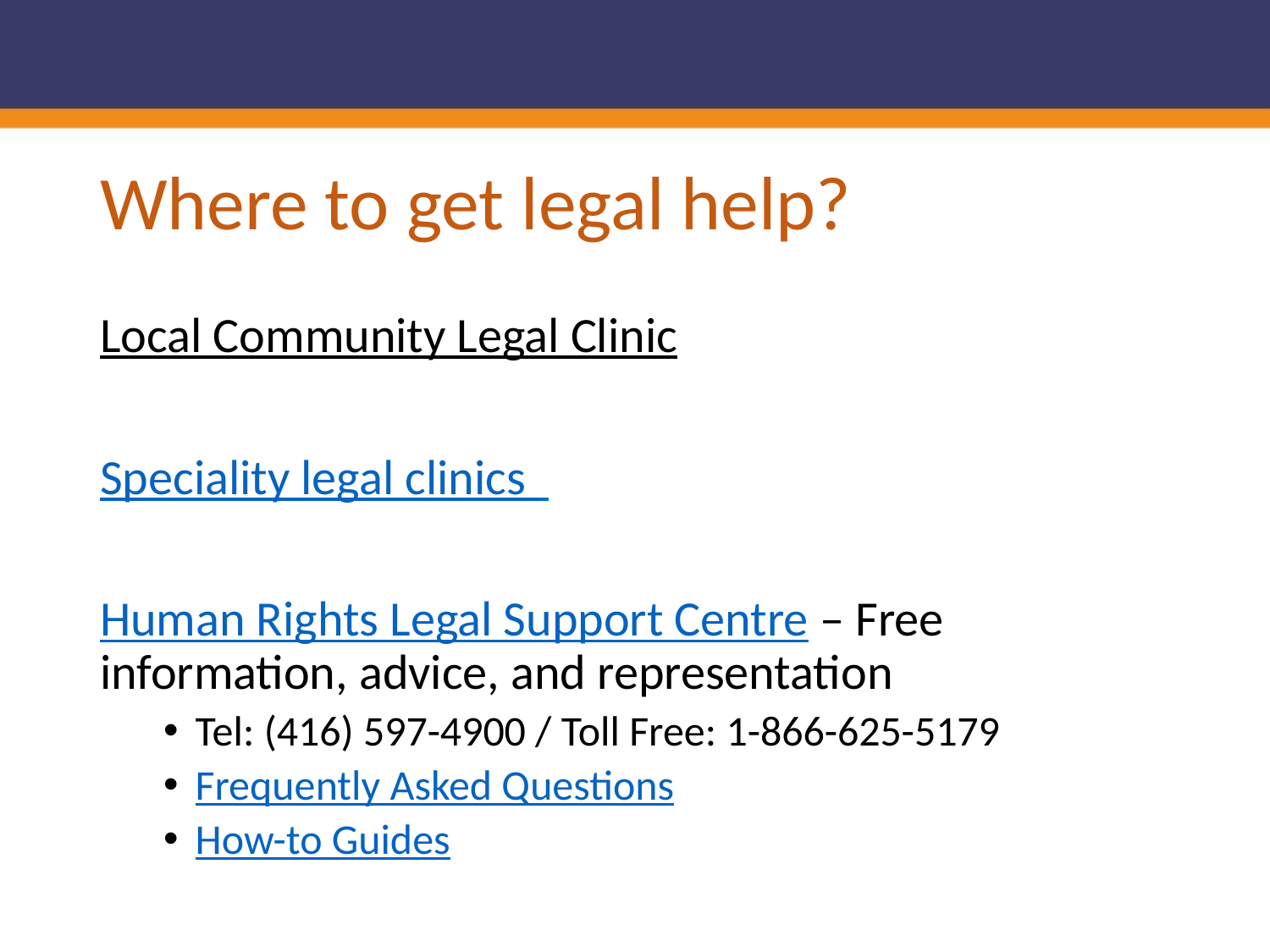

# Where to get legal help?
Local Community Legal Clinic

Speciality legal clinics

Human Rights Legal Support Centre – Free information, advice, and representation
Tel: (416) 597-4900 / Toll Free: 1-866-625-5179
Frequently Asked Questions
How-to Guides